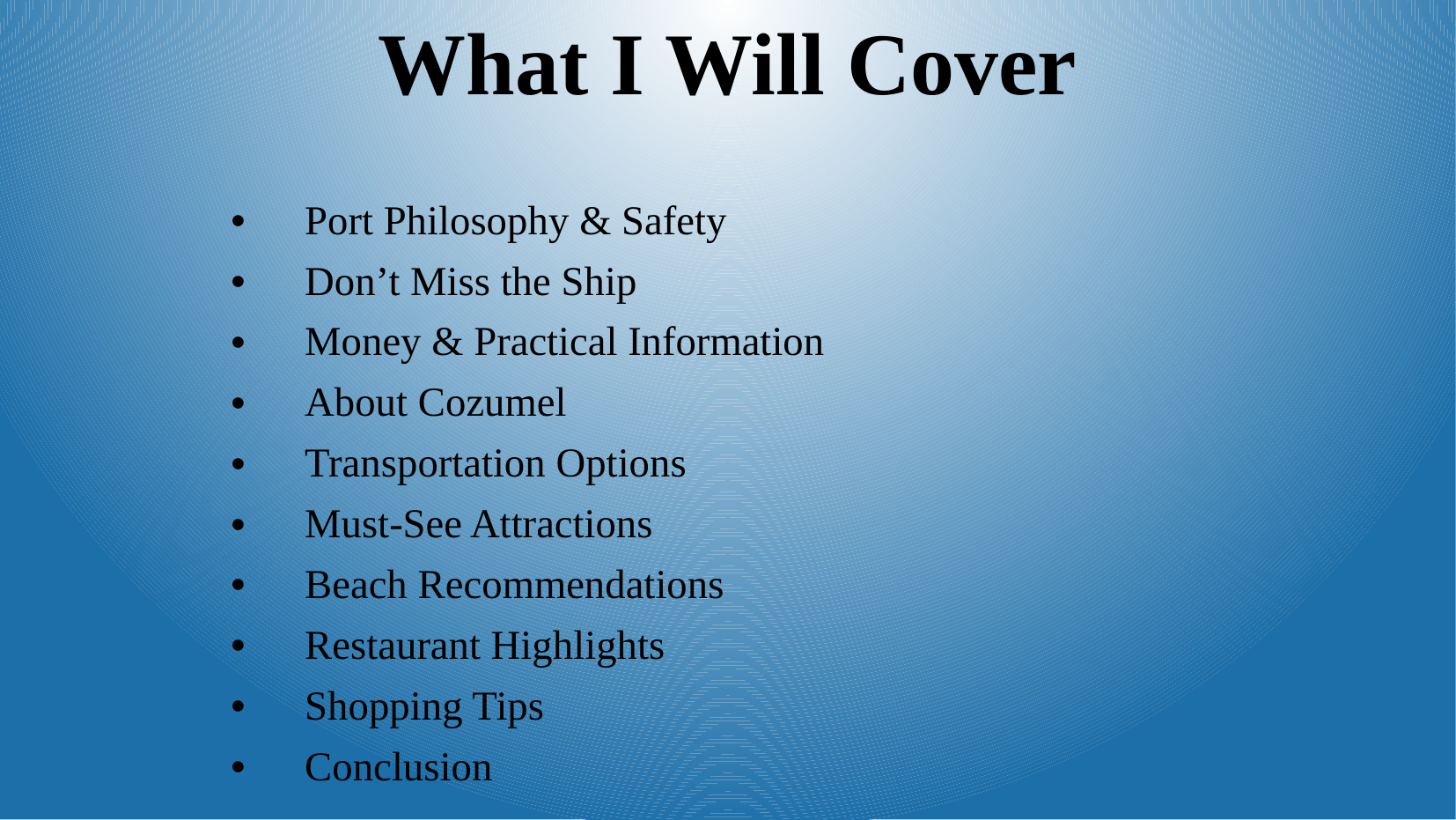

# What I Will Cover
Port Philosophy & Safety
Don’t Miss the Ship
Money & Practical Information
About Cozumel
Transportation Options
Must-See Attractions
Beach Recommendations
Restaurant Highlights
Shopping Tips
Conclusion